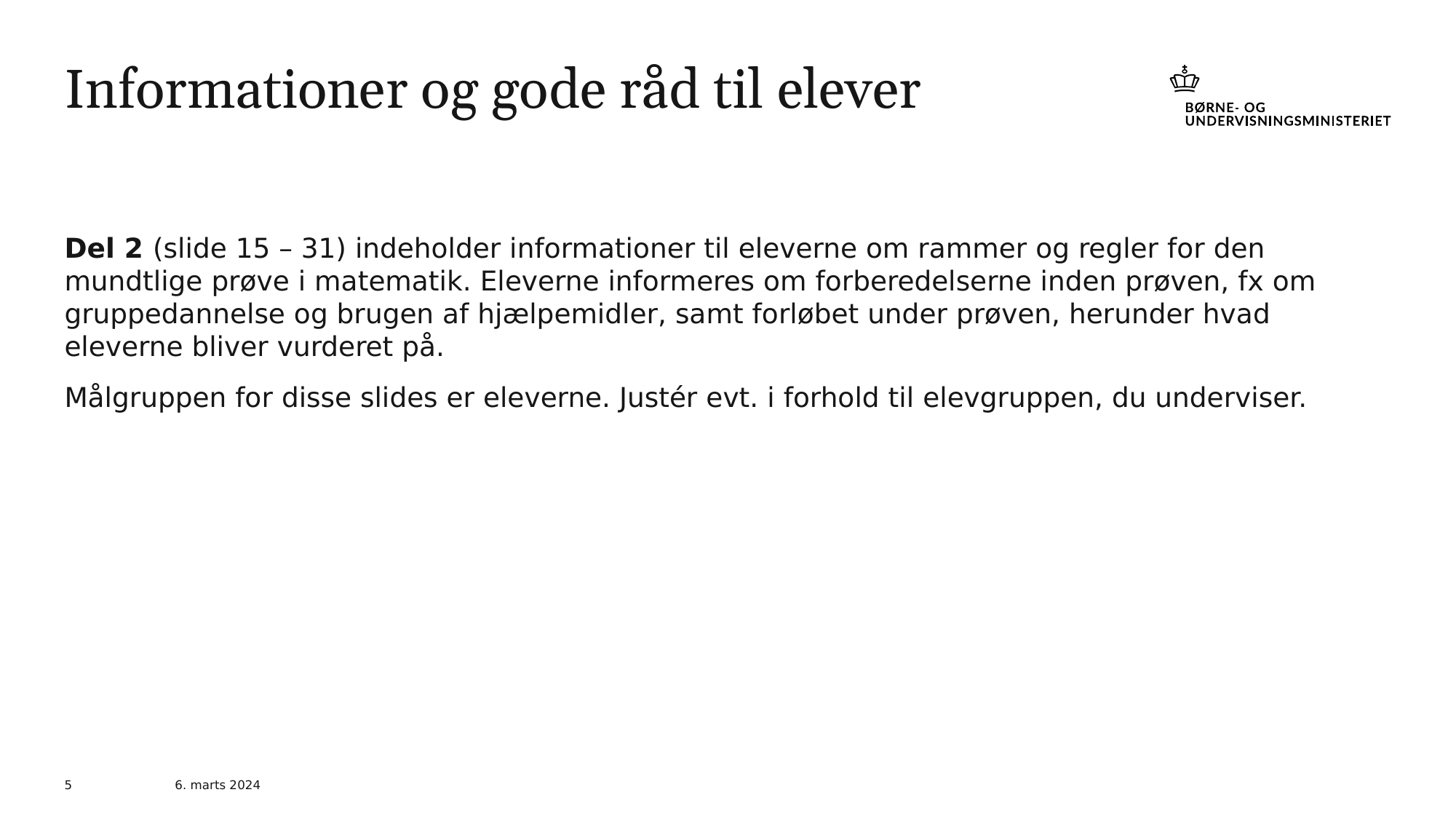

# Informationer og gode råd til elever
Del 2 (slide 15 – 31) indeholder informationer til eleverne om rammer og regler for den mundtlige prøve i matematik. Eleverne informeres om forberedelserne inden prøven, fx om gruppedannelse og brugen af hjælpemidler, samt forløbet under prøven, herunder hvad eleverne bliver vurderet på.
Målgruppen for disse slides er eleverne. Justér evt. i forhold til elevgruppen, du underviser.

5
6. marts 2024